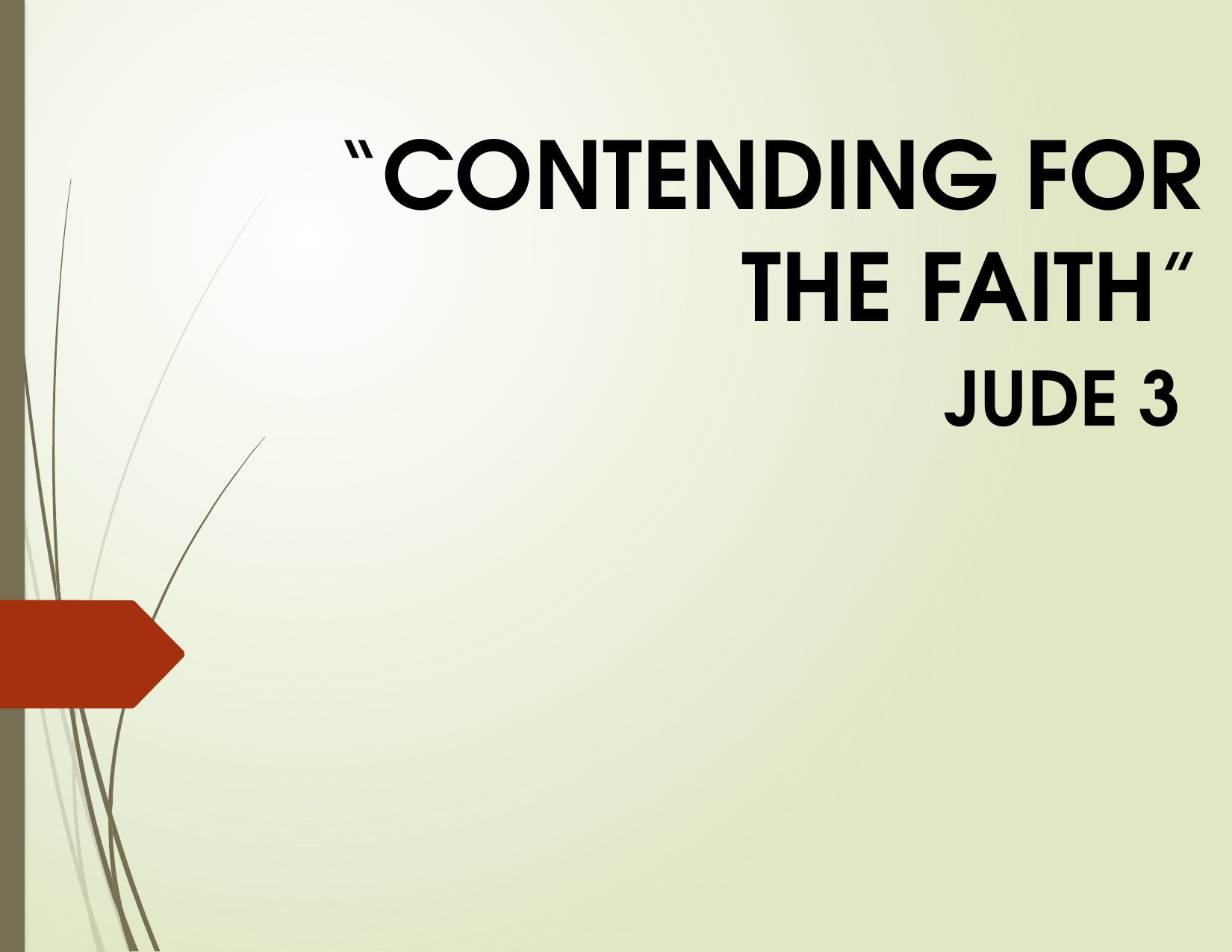

# “CONTENDING FOR THE FAITH”
JUDE 3